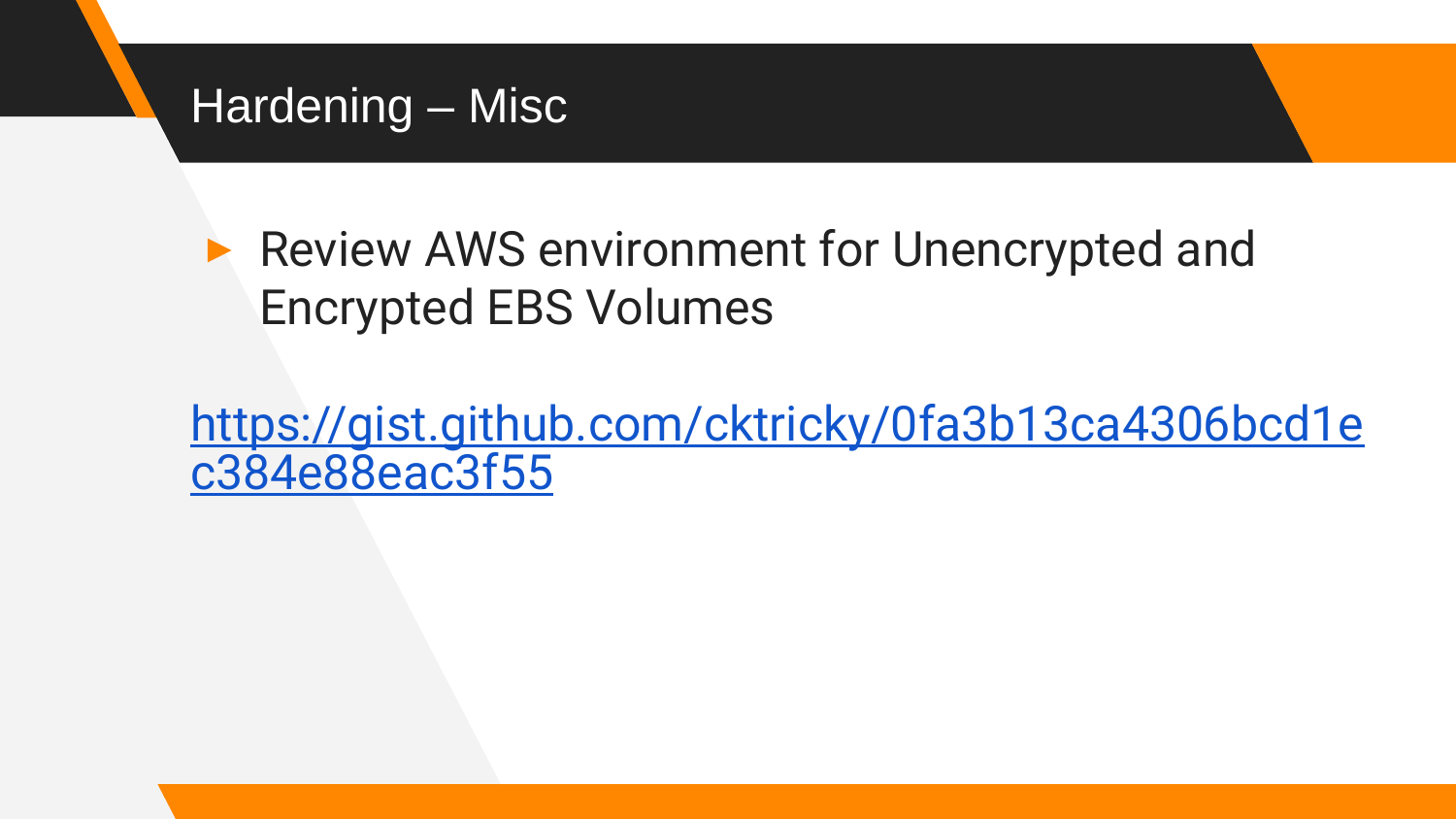

# Hardening – Misc
Review AWS environment for Unencrypted and Encrypted EBS Volumes

https://gist.github.com/cktricky/0fa3b13ca4306bcd1ec384e88eac3f55